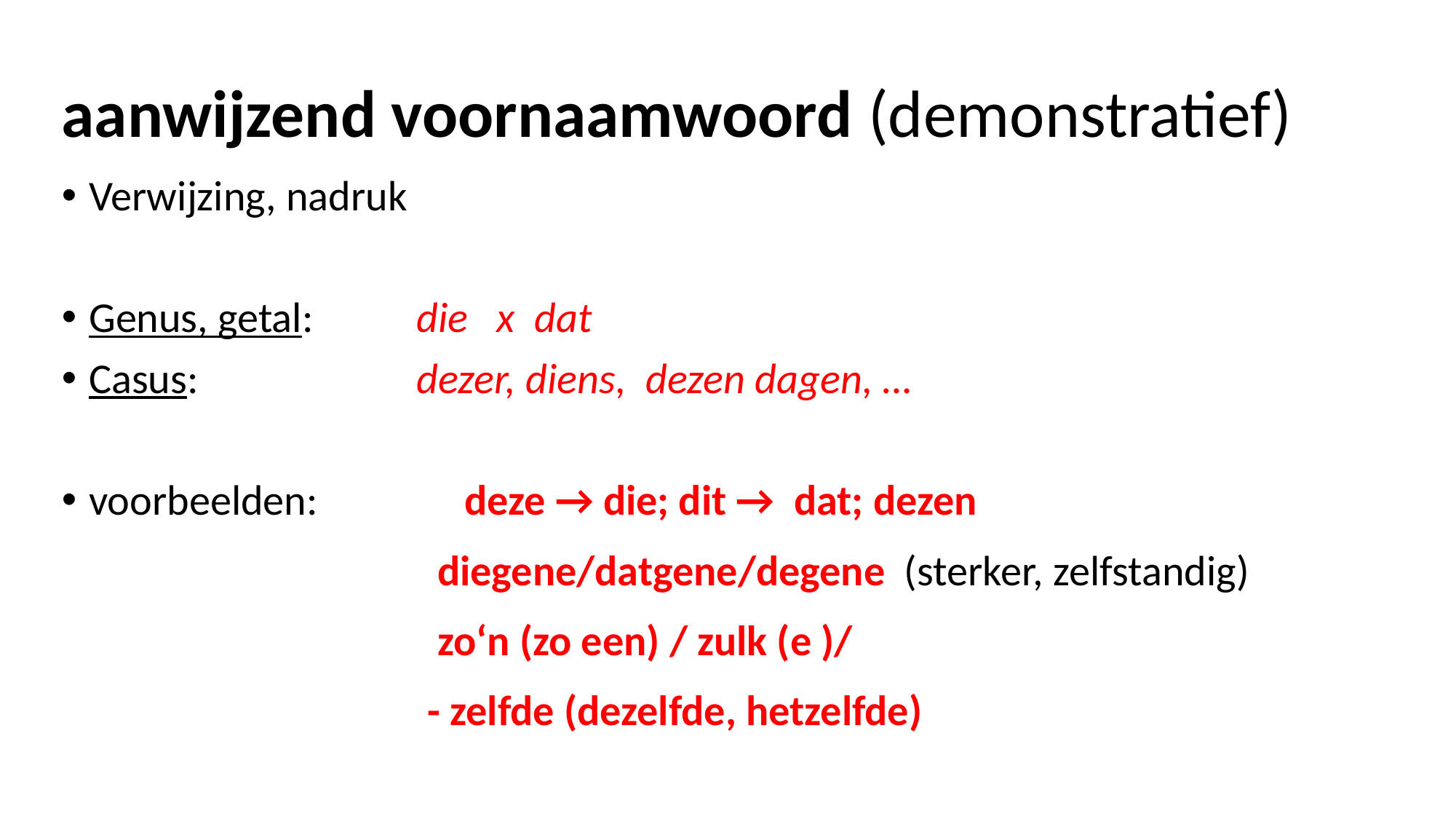

# aanwijzend voornaamwoord (demonstratief)
Verwijzing, nadruk

Genus, getal: 	die   x  dat
Casus:  		dezer, diens,  dezen dagen, …

voorbeelden: 	     deze → die; dit →  dat; dezen
			     diegene/datgene/degene  (sterker, zelfstandig)
			     zo‘n (zo een) / zulk (e )/
			    - zelfde (dezelfde, hetzelfde)